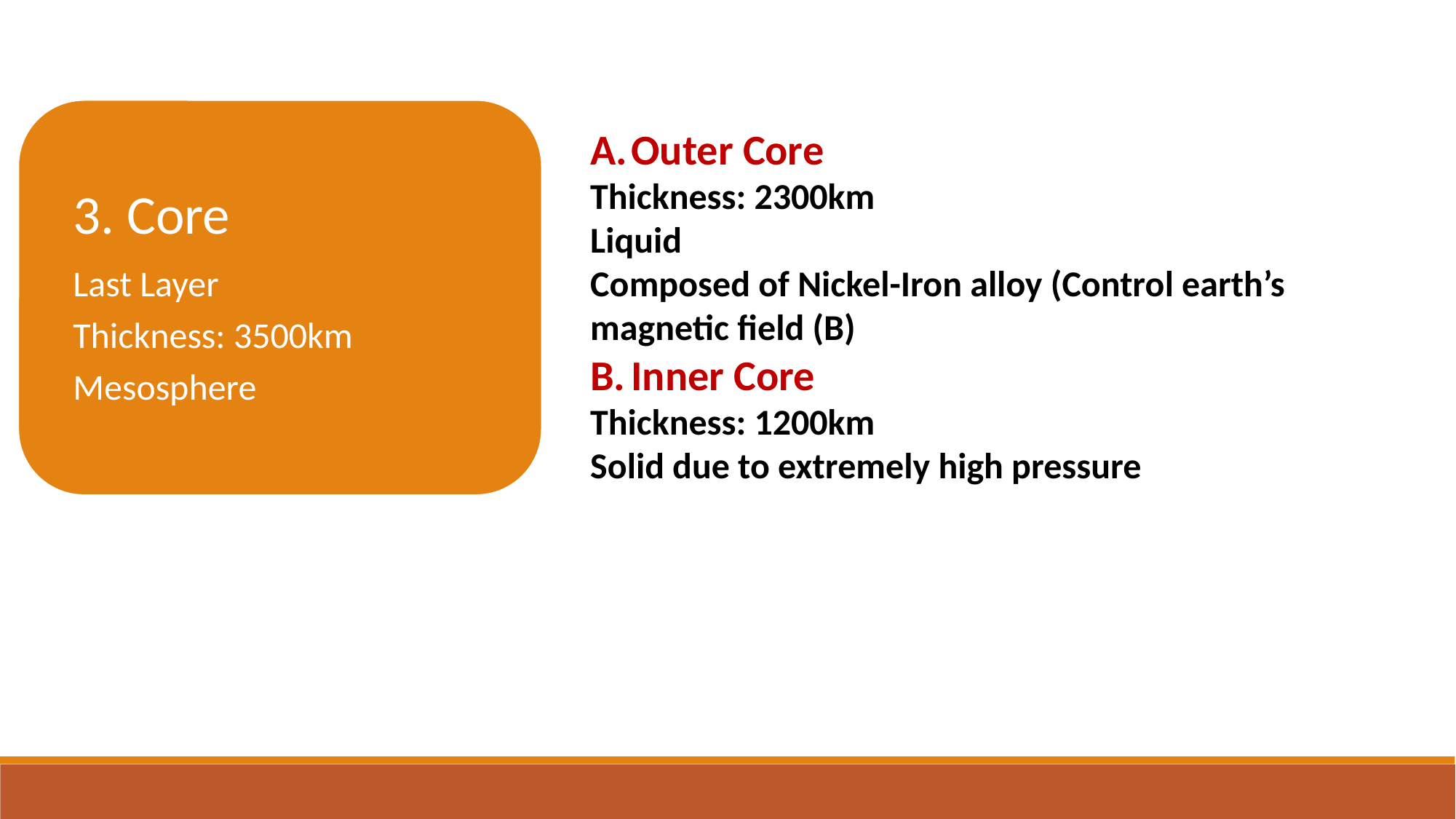

3. Core
Last Layer
Thickness: 3500km
Mesosphere
Outer Core
Thickness: 2300km
Liquid
Composed of Nickel-Iron alloy (Control earth’s magnetic field (B)
Inner Core
Thickness: 1200km
Solid due to extremely high pressure